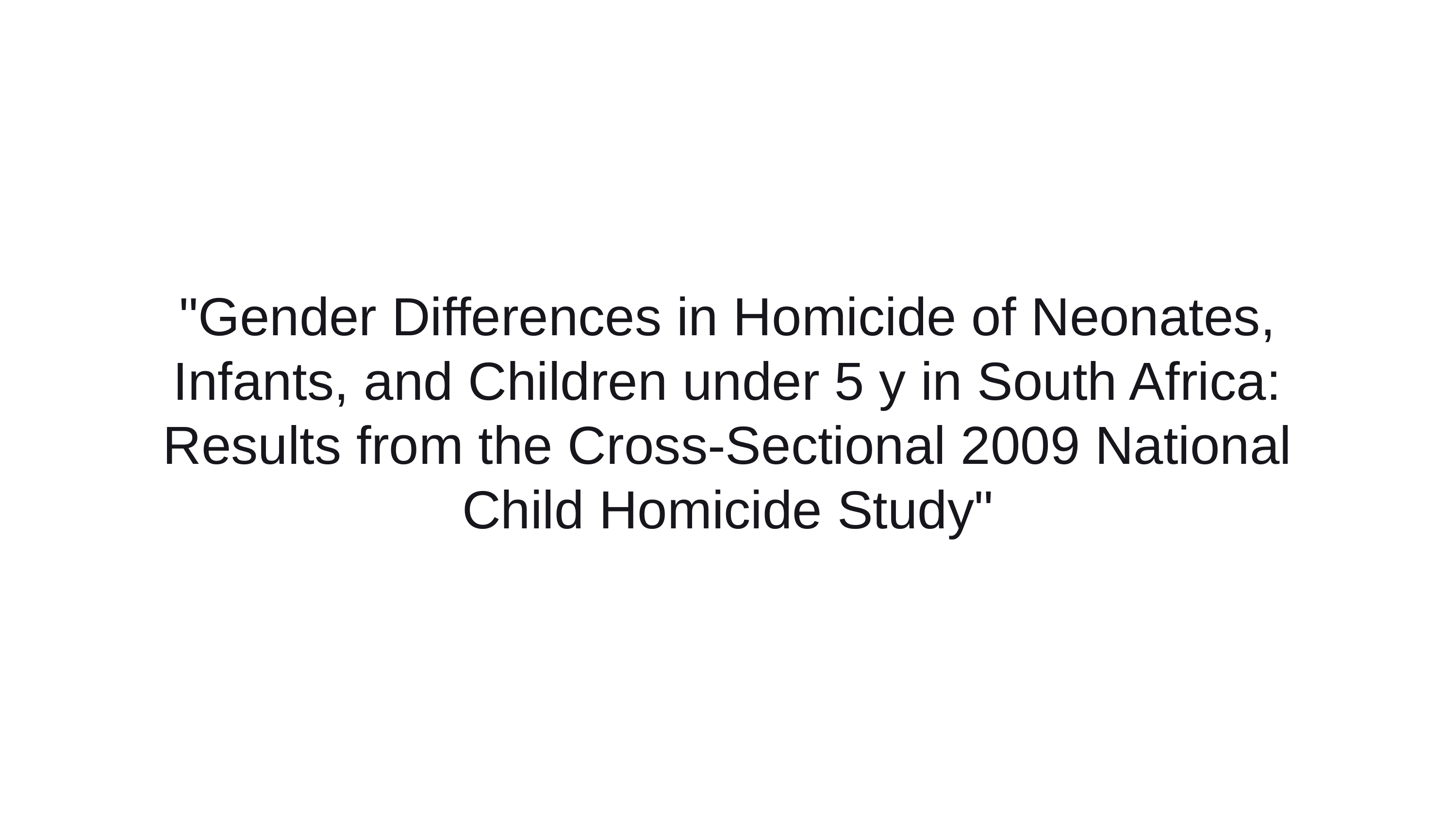

"Gender Differences in Homicide of Neonates, Infants, and Children under 5 y in South Africa: Results from the Cross-Sectional 2009 National Child Homicide Study"